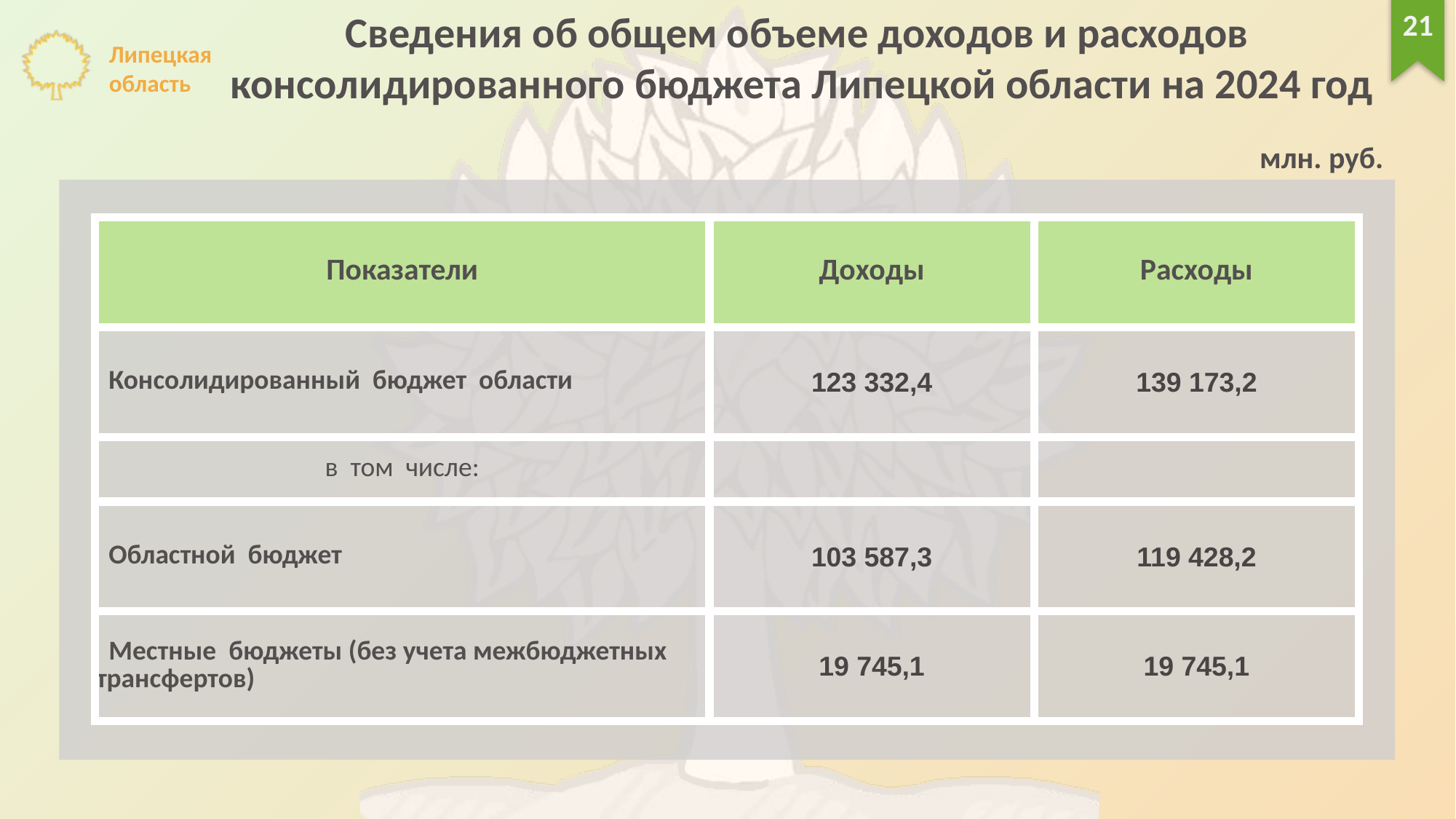

Сведения об общем объеме доходов и расходов
консолидированного бюджета Липецкой области на 2024 год
21
млн. руб.

| Показатели | Доходы | Расходы |
| --- | --- | --- |
| Консолидированный бюджет области | 123 332,4 | 139 173,2 |
| в том числе: |  |  |
| Областной бюджет | 103 587,3 | 119 428,2 |
| Местные бюджеты (без учета межбюджетных трансфертов) | 19 745,1 | 19 745,1 |